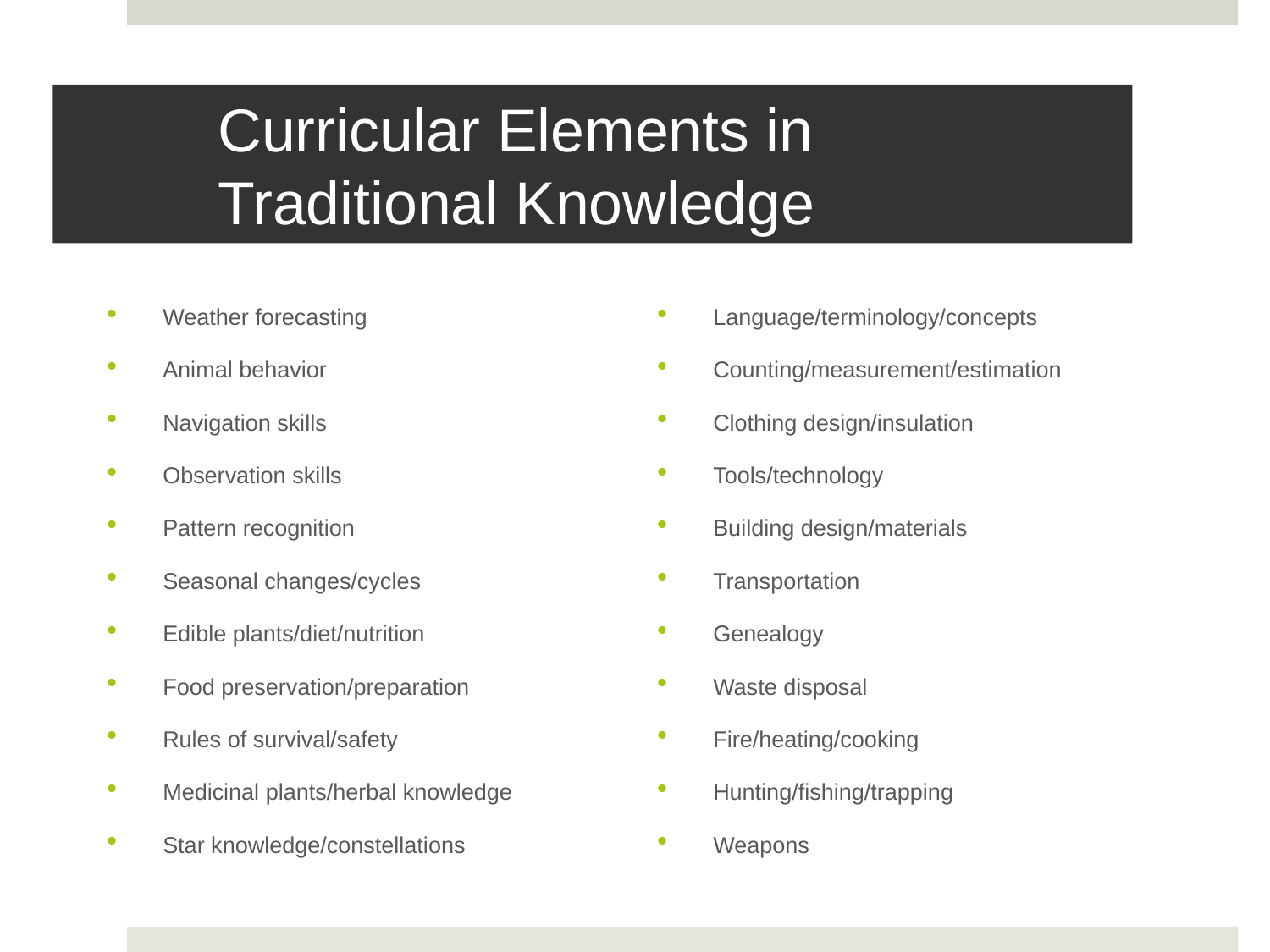

# Curricular Elements in Traditional Knowledge
Weather forecasting
Animal behavior
Navigation skills
Observation skills
Pattern recognition
Seasonal changes/cycles
Edible plants/diet/nutrition
Food preservation/preparation
Rules of survival/safety
Medicinal plants/herbal knowledge
Star knowledge/constellations

Language/terminology/concepts
Counting/measurement/estimation
Clothing design/insulation
Tools/technology
Building design/materials
Transportation
Genealogy
Waste disposal
Fire/heating/cooking
Hunting/fishing/trapping
Weapons